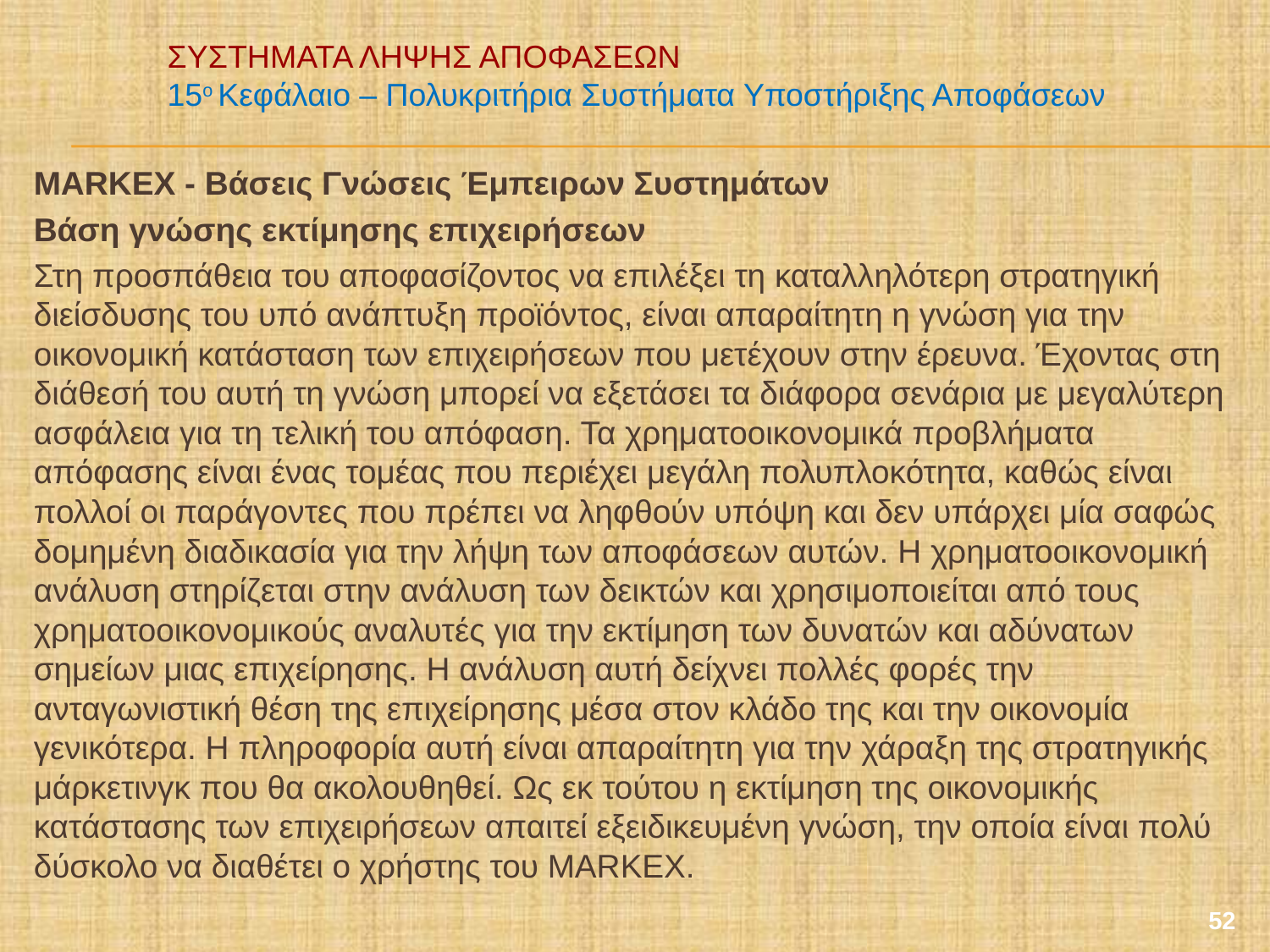

# ΣΥΣΤΗΜΑΤΑ ΛΗΨΗΣ ΑΠΟΦΑΣΕΩΝ 15ο Κεφάλαιο – Πολυκριτήρια Συστήματα Υποστήριξης Αποφάσεων
MARKEX - Βάσεις Γνώσεις Έμπειρων Συστημάτων
Βάση γνώσης εκτίμησης επιχειρήσεων
Στη προσπάθεια του αποφασίζοντος να επιλέξει τη καταλληλότερη στρατηγική διείσδυσης του υπό ανάπτυξη προϊόντος, είναι απαραίτητη η γνώση για την οικονομική κατάσταση των επιχειρήσεων που μετέχουν στην έρευνα. Έχοντας στη διάθεσή του αυτή τη γνώση μπορεί να εξετάσει τα διάφορα σενάρια με μεγαλύτερη ασφάλεια για τη τελική του απόφαση. Τα χρηματοοικονομικά προβλήματα απόφασης είναι ένας τομέας που περιέχει μεγάλη πολυπλοκότητα, καθώς είναι πολλοί οι παράγοντες που πρέπει να ληφθούν υπόψη και δεν υπάρχει μία σαφώς δομημένη διαδικασία για την λήψη των αποφάσεων αυτών. Η χρηματοοικονομική ανάλυση στηρίζεται στην ανάλυση των δεικτών και χρησιμοποιείται από τους χρηματοοικονομικούς αναλυτές για την εκτίμηση των δυνατών και αδύνατων σημείων μιας επιχείρησης. Η ανάλυση αυτή δείχνει πολλές φορές την ανταγωνιστική θέση της επιχείρησης μέσα στον κλάδο της και την οικονομία γενικότερα. Η πληροφορία αυτή είναι απαραίτητη για την χάραξη της στρατηγικής μάρκετινγκ που θα ακολουθηθεί. Ως εκ τούτου η εκτίμηση της οικονομικής κατάστασης των επιχειρήσεων απαιτεί εξειδικευμένη γνώση, την οποία είναι πολύ δύσκολο να διαθέτει ο χρήστης του MARKEX.
52